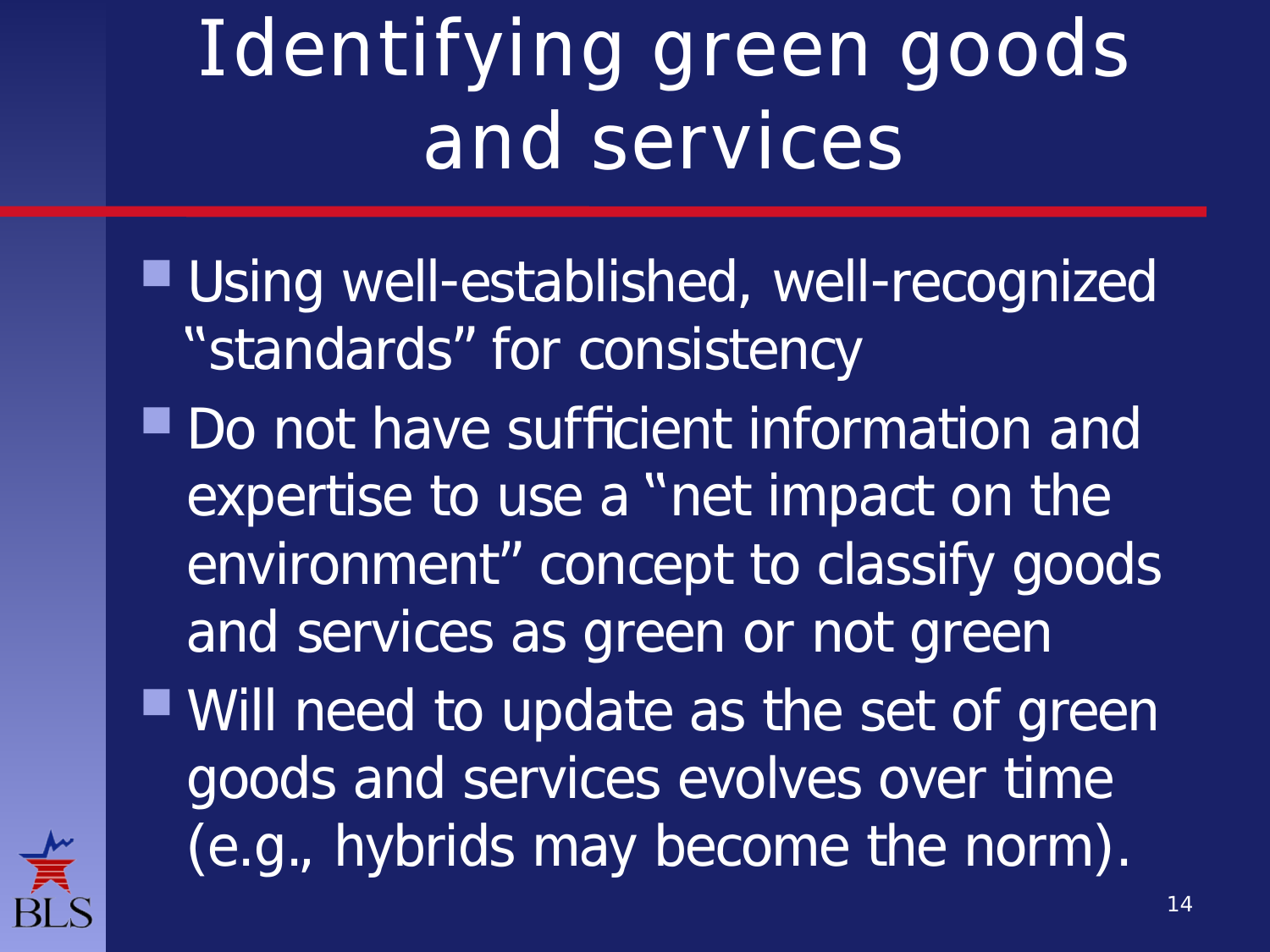

# Identifying green goods and services
Using well-established, well-recognized “standards” for consistency
Do not have sufficient information and expertise to use a “net impact on the environment” concept to classify goods and services as green or not green
Will need to update as the set of green goods and services evolves over time (e.g., hybrids may become the norm).
14